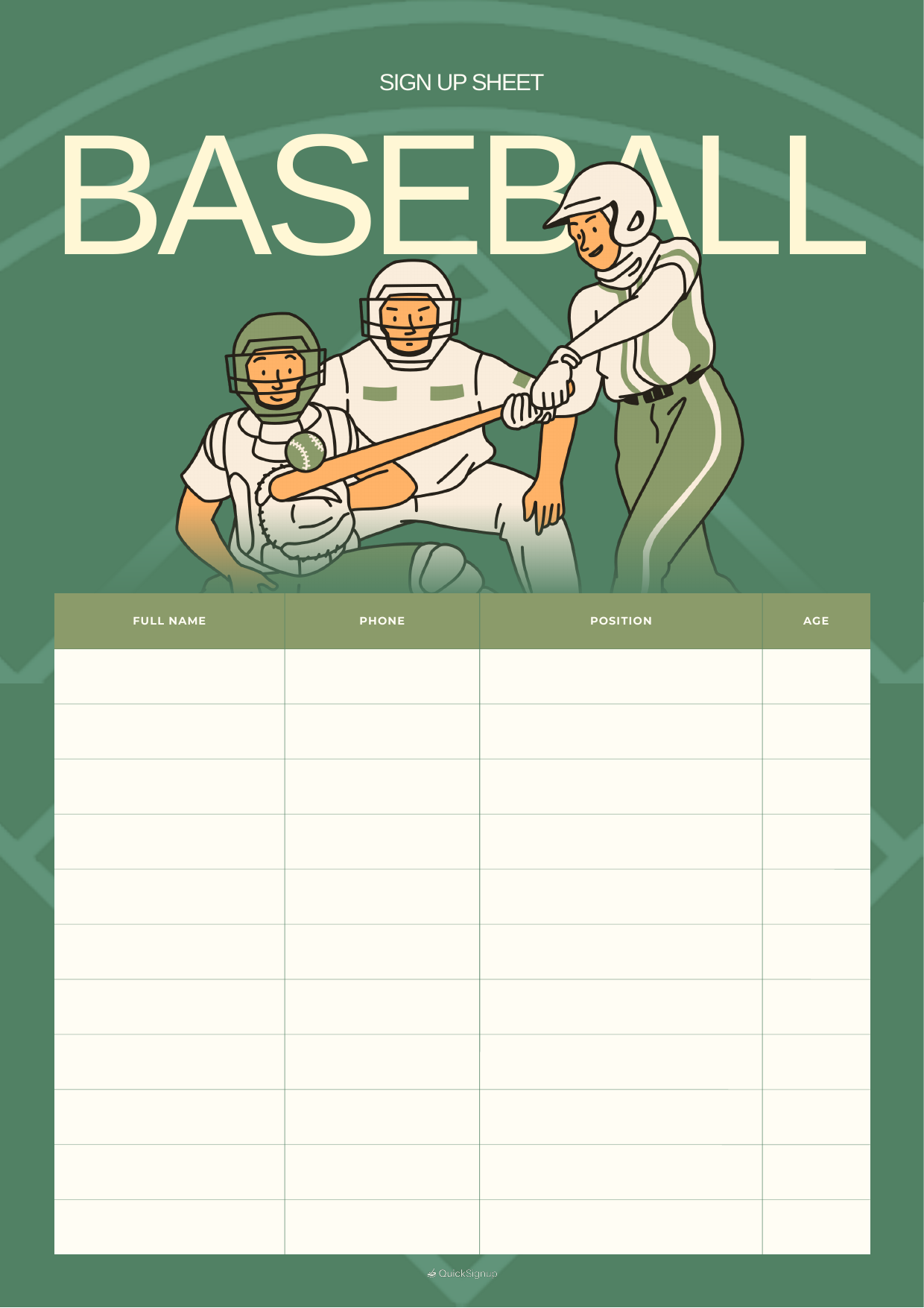

SIGN UP SHEET
BASEBALL

FULL NAME
PHONE
POSITION
AGE